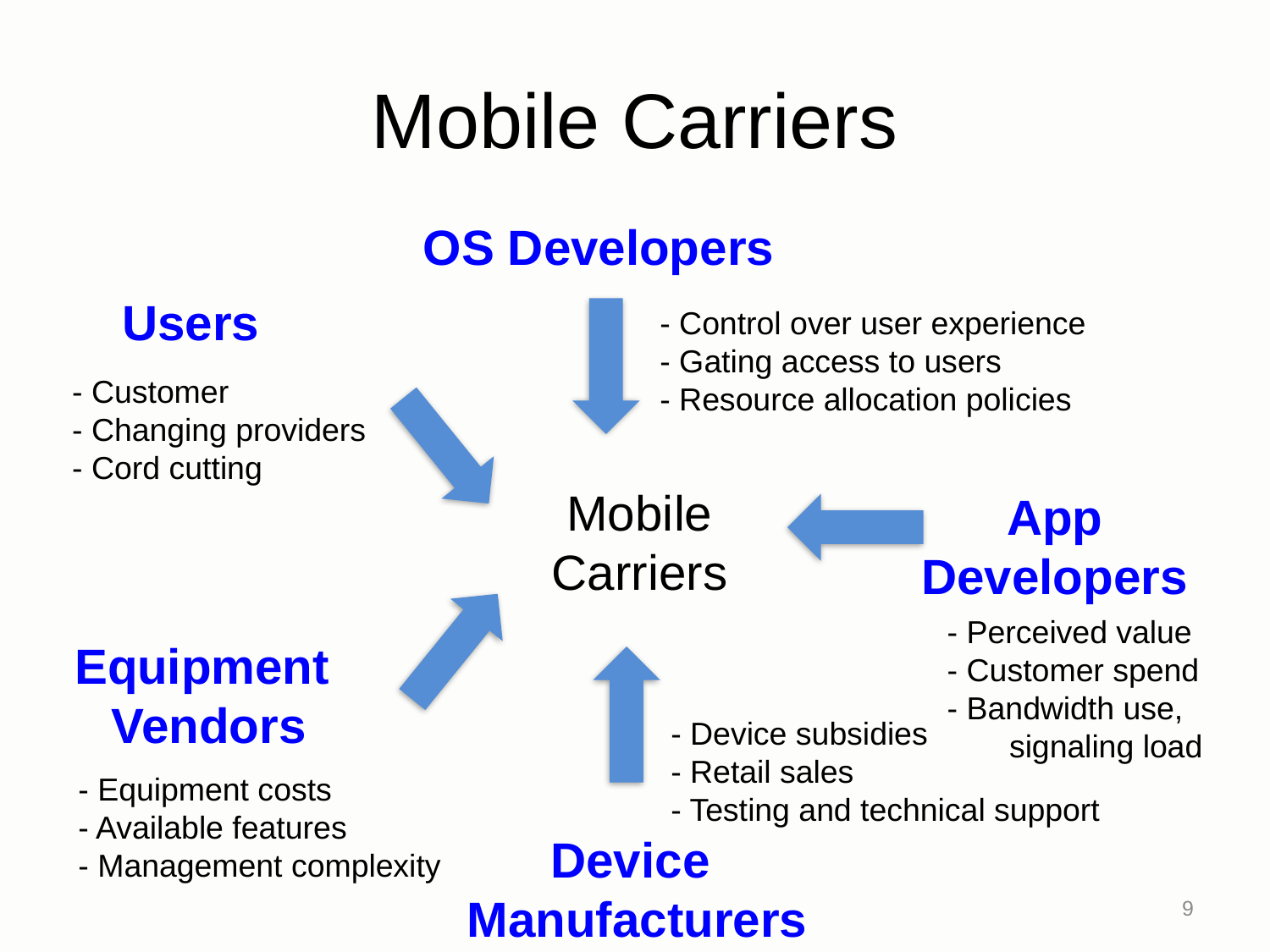

# Mobile Carriers
OS Developers
Users
- Control over user experience
- Gating access to users
- Resource allocation policies

- Customer
- Changing providers
- Cord cutting

Mobile
Carriers

App
Developers

- Perceived value
- Customer spend
- Bandwidth use,
       signaling load

Equipment
Vendors

- Device subsidies
- Retail sales
- Testing and technical support
- Equipment costs
- Available features
- Management complexity
Device
Manufacturers
9